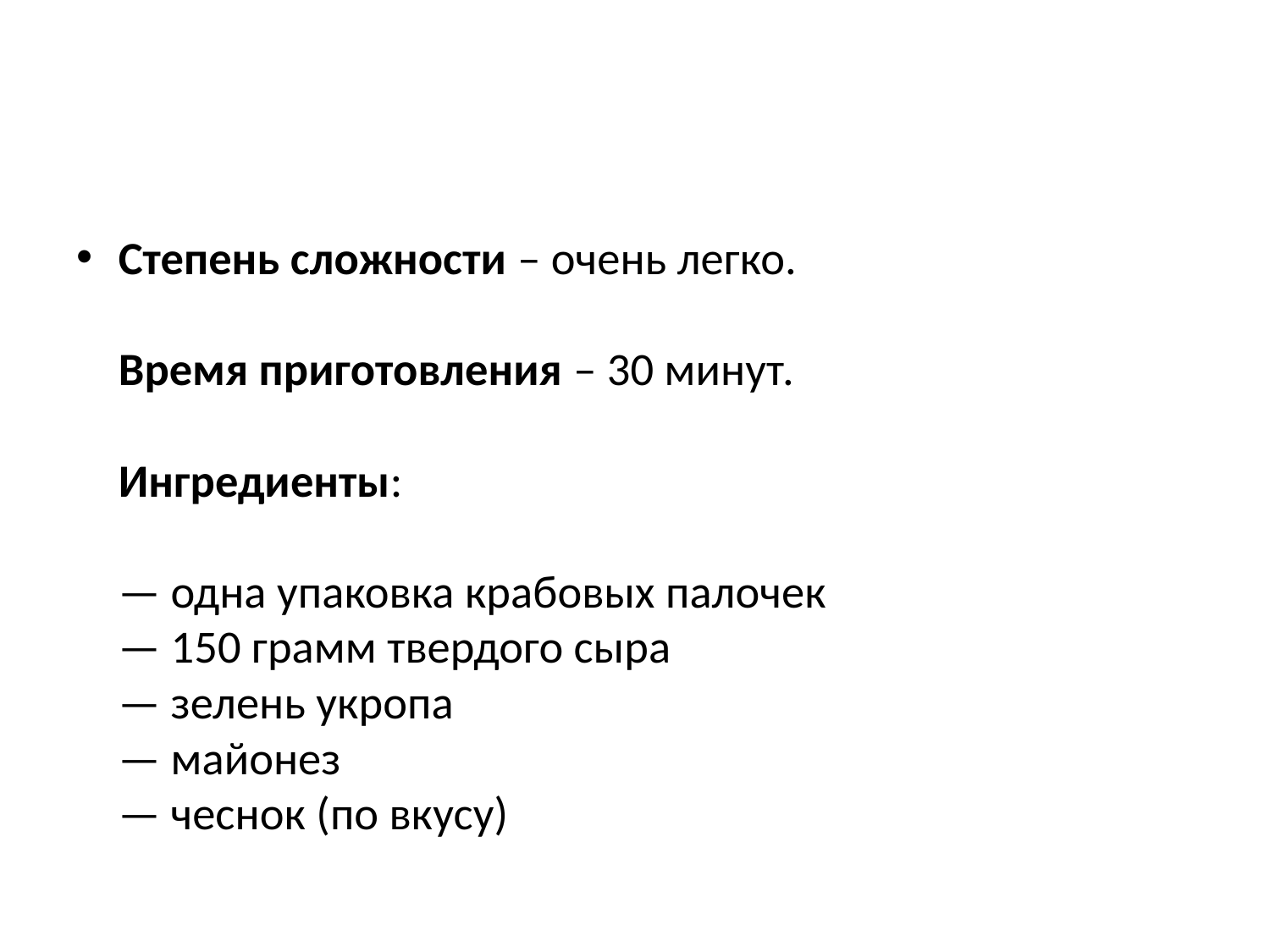

#
Степень сложности – очень легко.
 
Время приготовления – 30 минут.
 
Ингредиенты:
 
— одна упаковка крабовых палочек
— 150 грамм твердого сыра
— зелень укропа
— майонез
— чеснок (по вкусу)